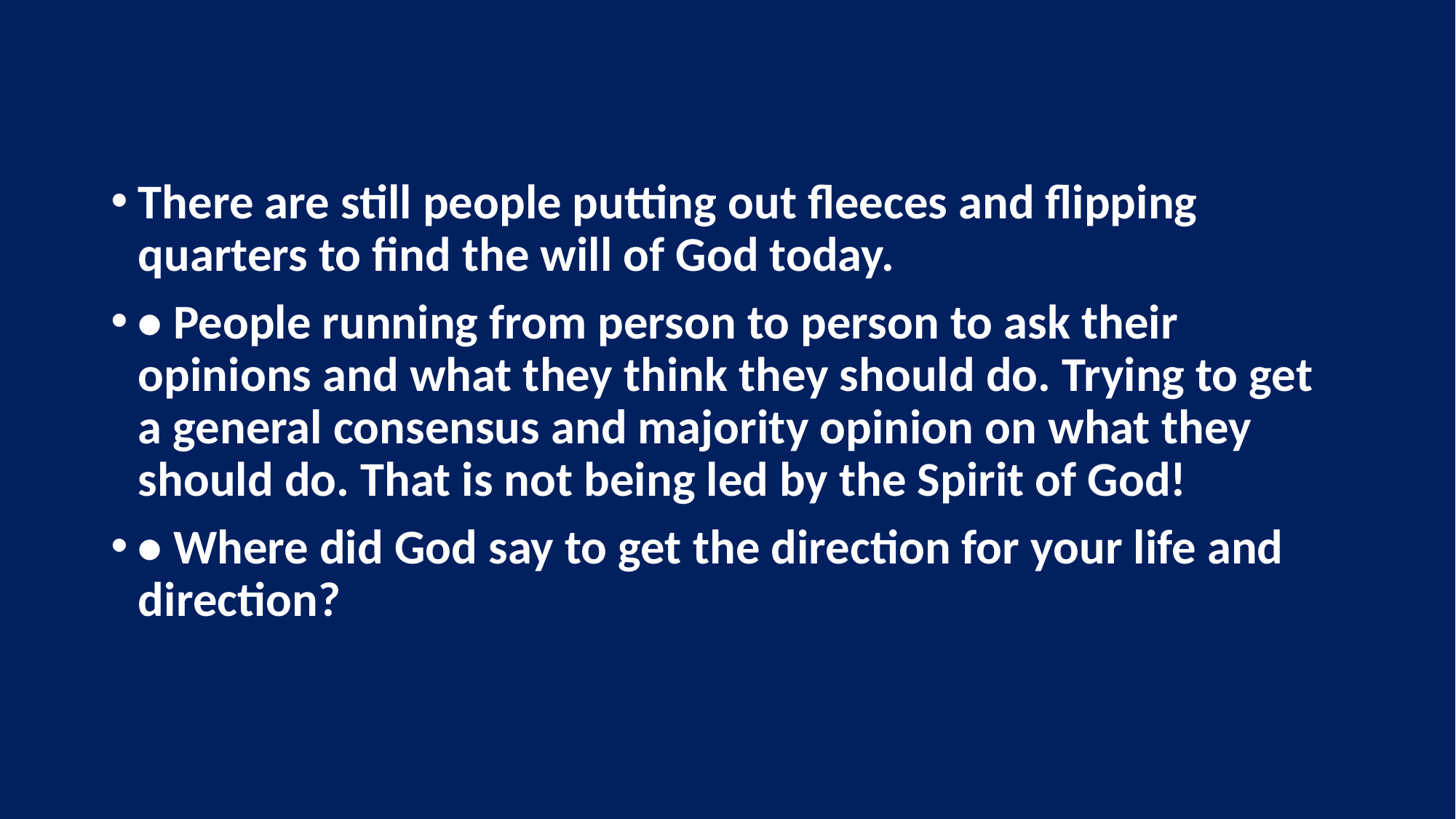

There are still people putting out fleeces and flipping quarters to find the will of God today.
• People running from person to person to ask their opinions and what they think they should do. Trying to get a general consensus and majority opinion on what they should do. That is not being led by the Spirit of God!
• Where did God say to get the direction for your life and direction?